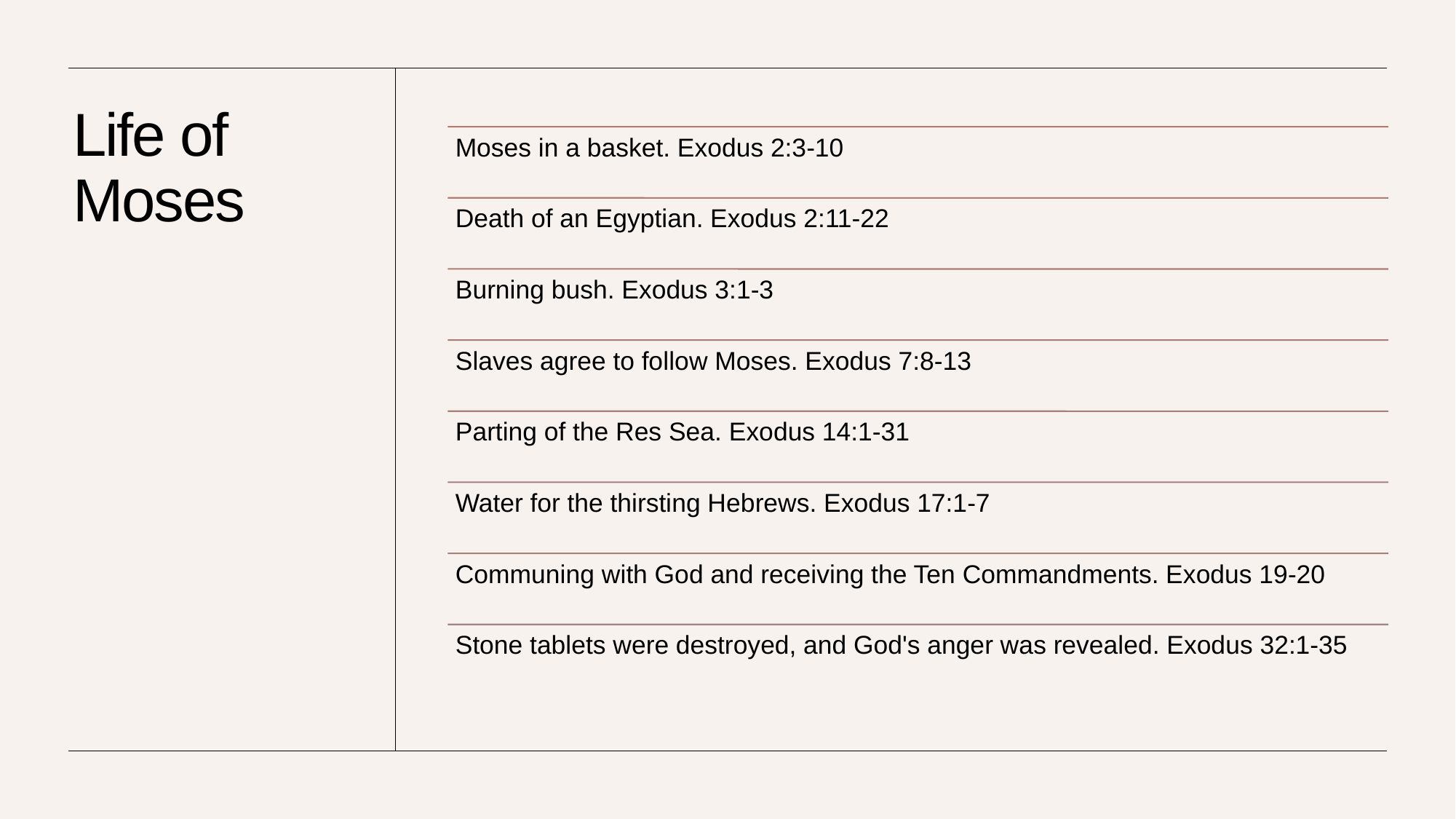

# Life of Moses
Moses in a basket. Exodus 2:3-10
Death of an Egyptian. Exodus 2:11-22
Burning bush. Exodus 3:1-3
Slaves agree to follow Moses. Exodus 7:8-13
Parting of the Res Sea. Exodus 14:1-31
Water for the thirsting Hebrews. Exodus 17:1-7
Communing with God and receiving the Ten Commandments. Exodus 19-20
Stone tablets were destroyed, and God's anger was revealed. Exodus 32:1-35